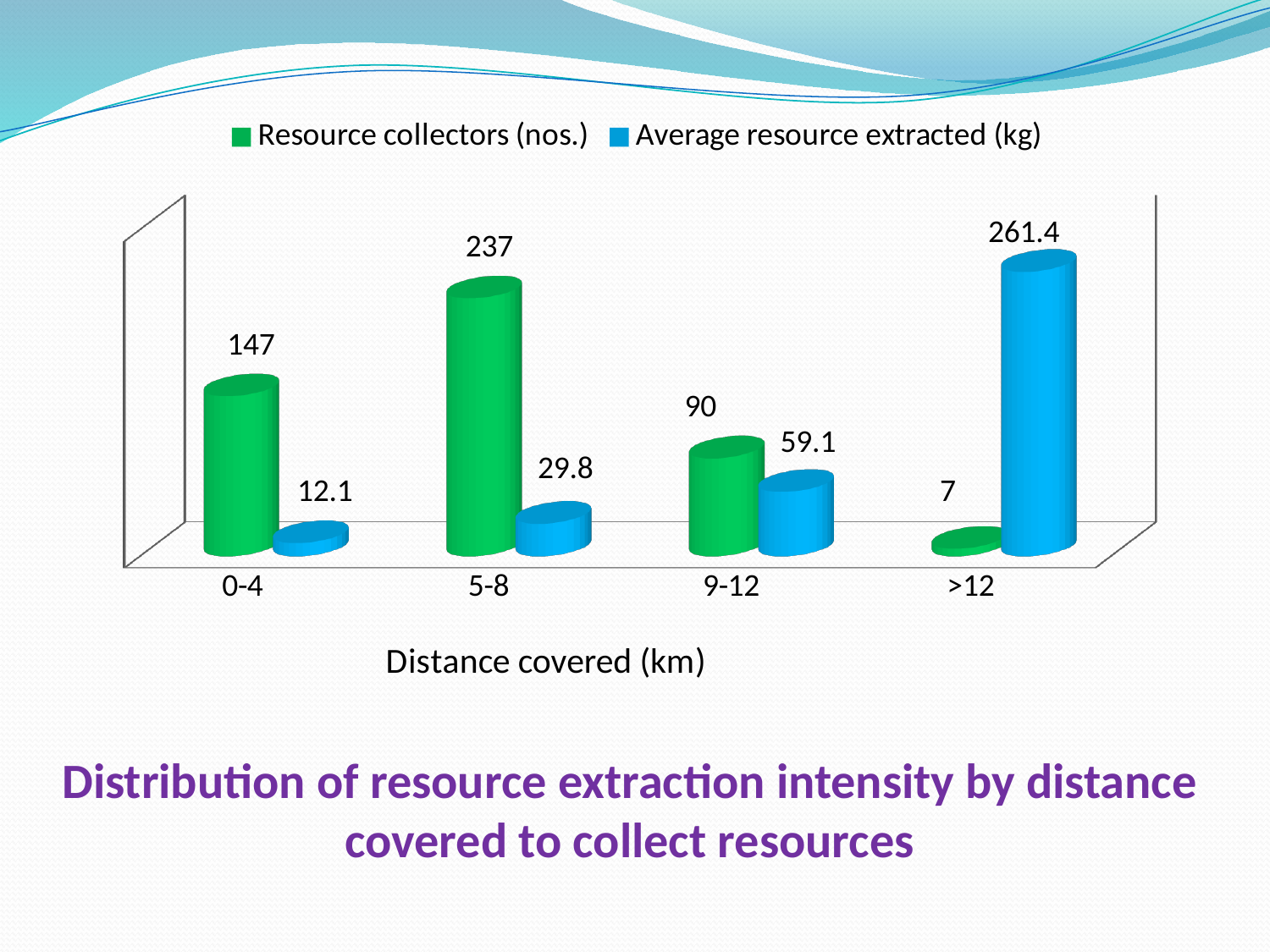

[unsupported chart]

# Distribution of resource extraction intensity by distance covered to collect resources